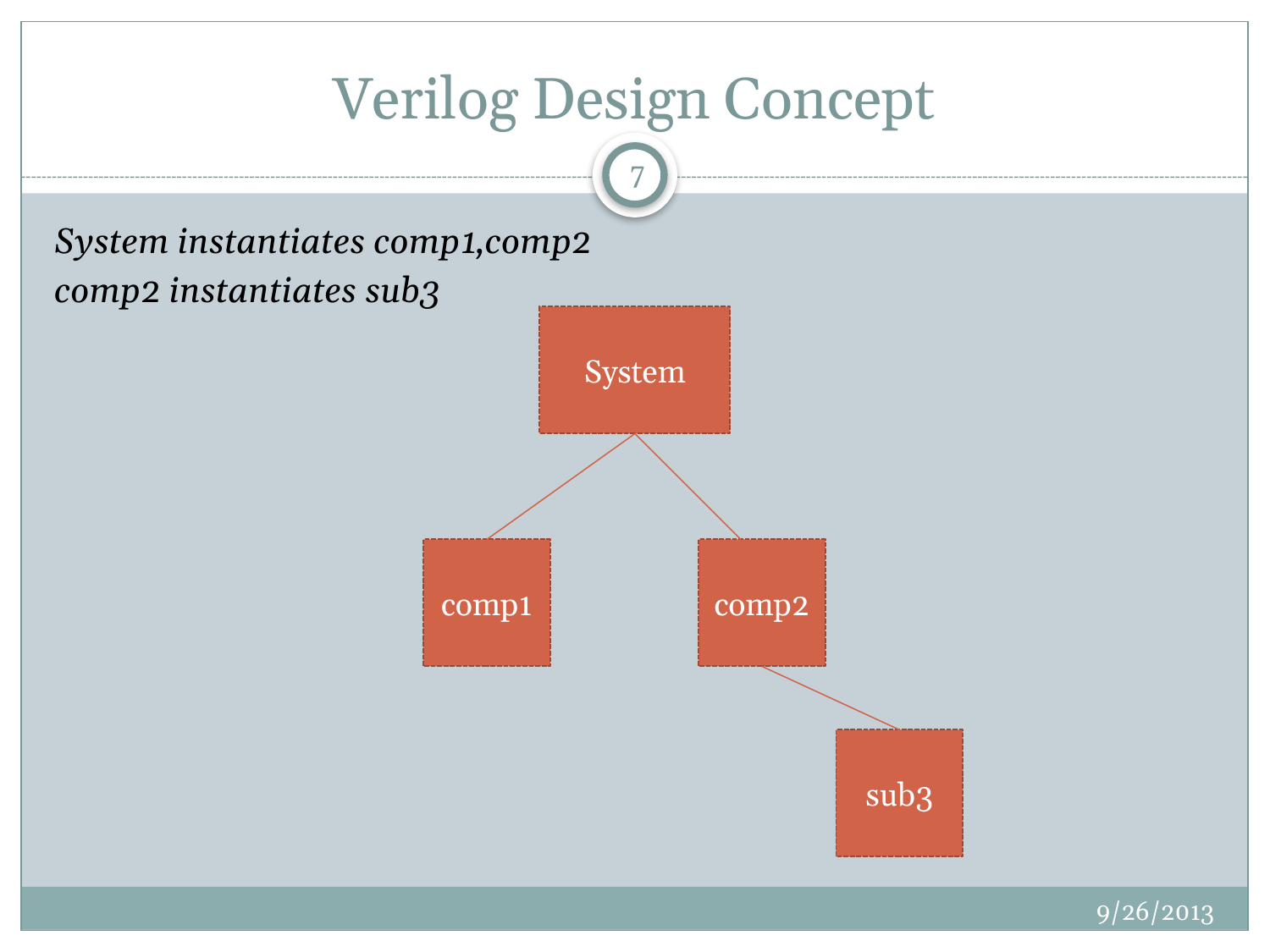

# Verilog Design Concept
7
System instantiates comp1,comp2
comp2 instantiates sub3
System
comp1
comp2
sub3
9/26/2013